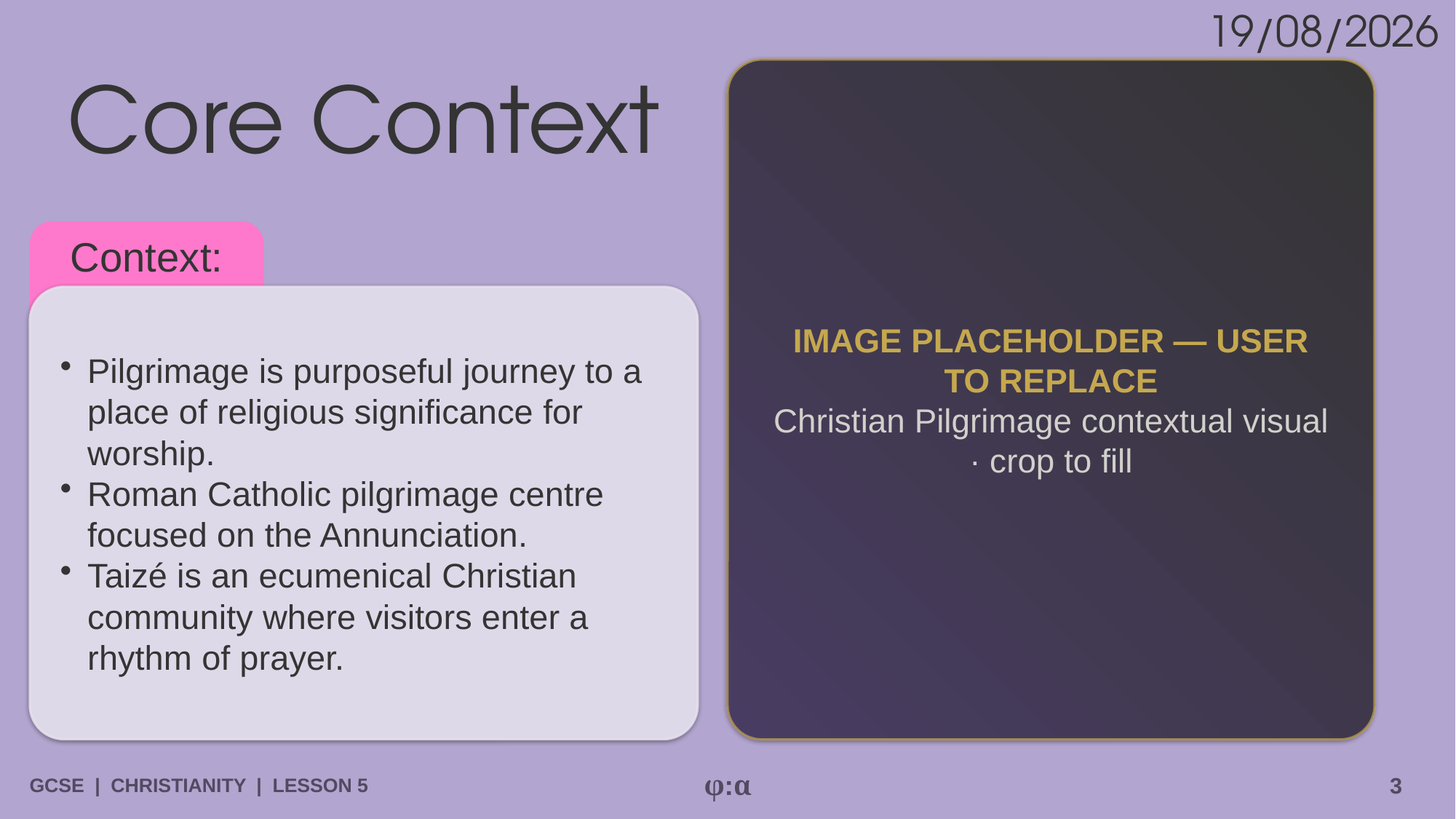

19/08/2026
# Core Context
IMAGE PLACEHOLDER — USER TO REPLACE
Christian Pilgrimage contextual visual · crop to fill
Context:
​Pilgrimage is purposeful journey to a place of religious significance for worship.
​Roman Catholic pilgrimage centre focused on the Annunciation.
​Taizé is an ecumenical Christian community where visitors enter a rhythm of prayer.
GCSE  |  CHRISTIANITY  |  LESSON 5
φ:α
3